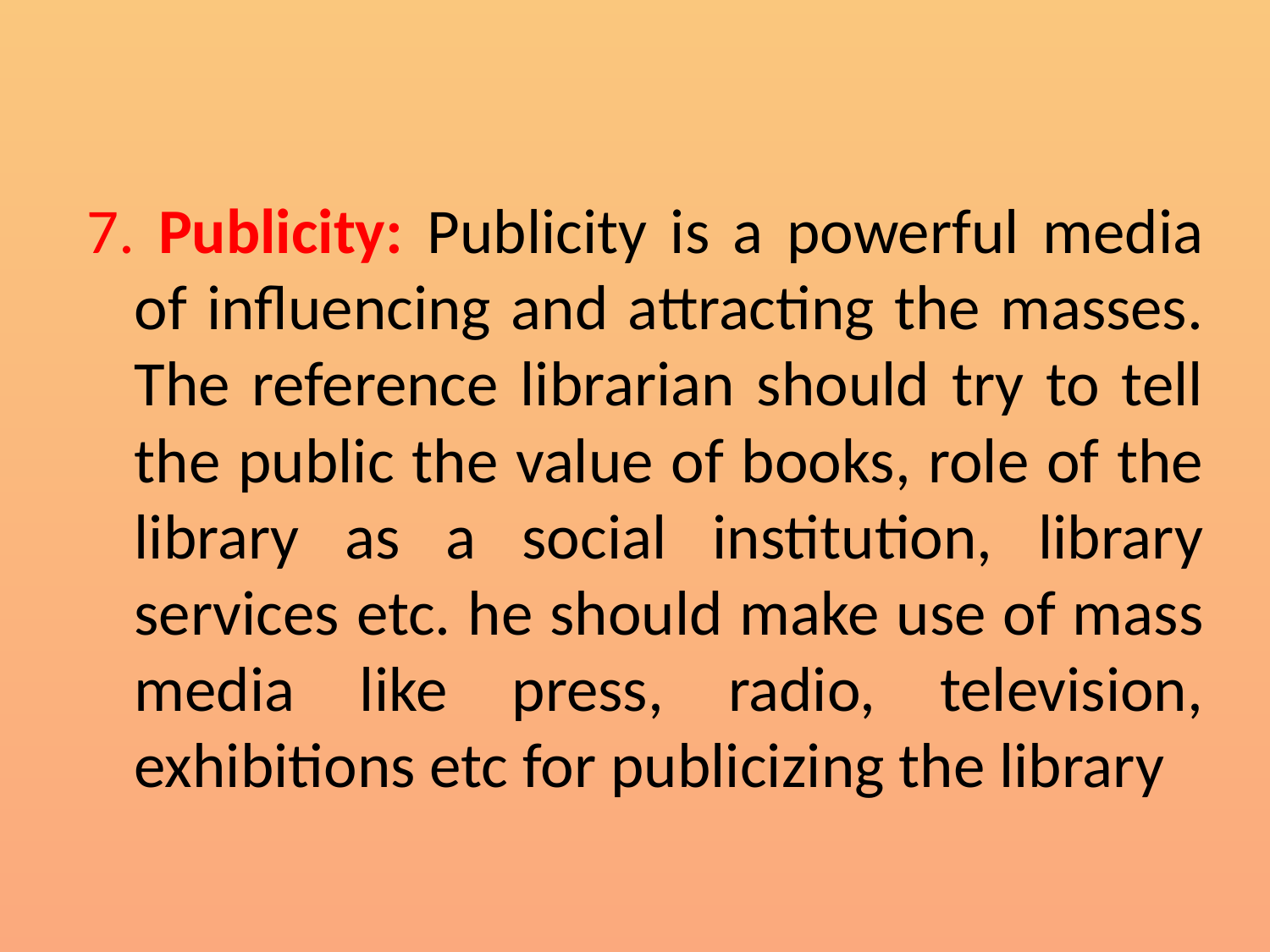

7. Publicity: Publicity is a powerful media of influencing and attracting the masses. The reference librarian should try to tell the public the value of books, role of the library as a social institution, library services etc. he should make use of mass media like press, radio, television, exhibitions etc for publicizing the library